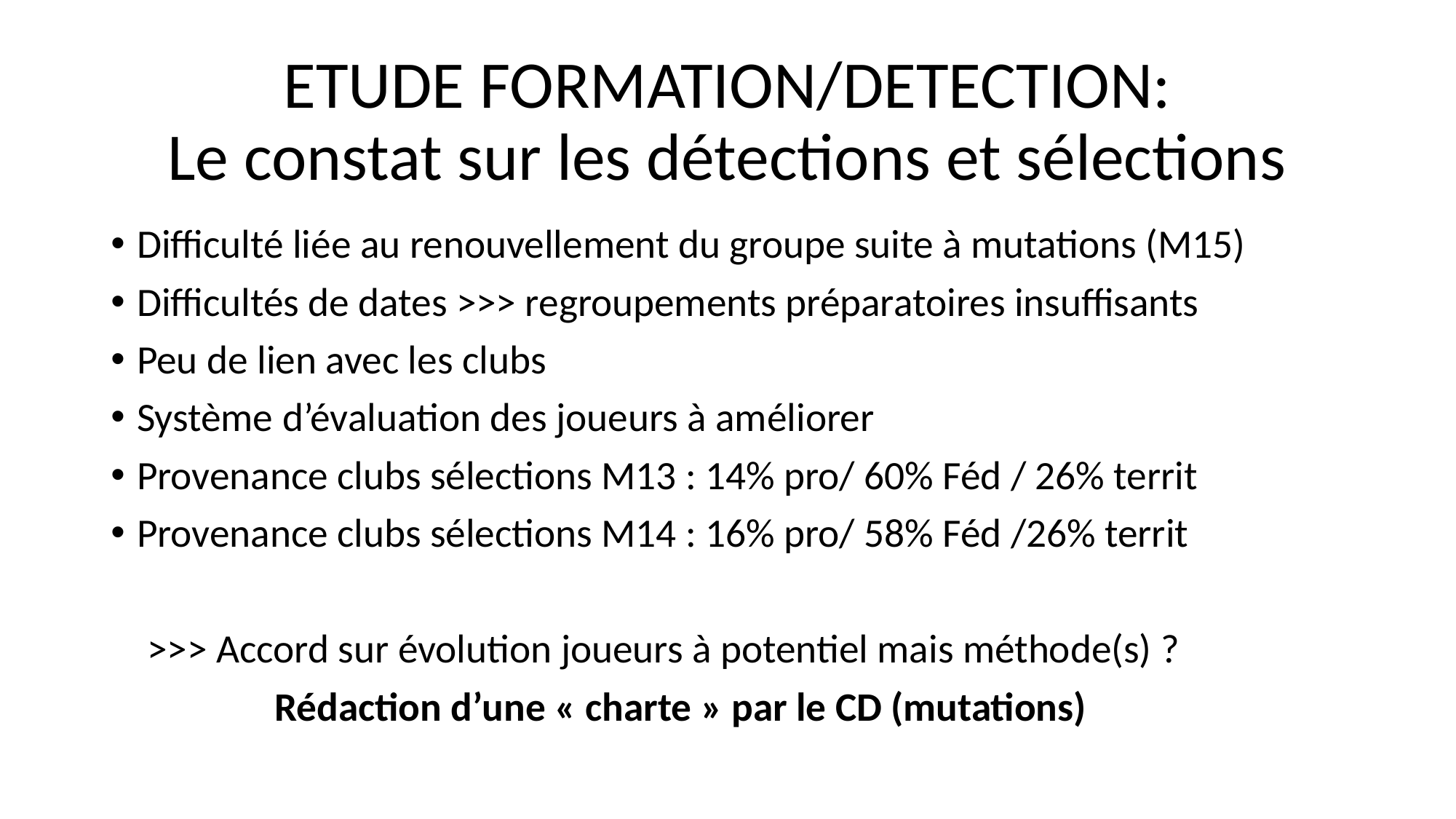

# ETUDE FORMATION/DETECTION: Le constat sur les détections et sélections
Difficulté liée au renouvellement du groupe suite à mutations (M15)
Difficultés de dates >>> regroupements préparatoires insuffisants
Peu de lien avec les clubs
Système d’évaluation des joueurs à améliorer
Provenance clubs sélections M13 : 14% pro/ 60% Féd / 26% territ
Provenance clubs sélections M14 : 16% pro/ 58% Féd /26% territ

    >>> Accord sur évolution joueurs à potentiel mais méthode(s) ?
                  Rédaction d’une « charte » par le CD (mutations)